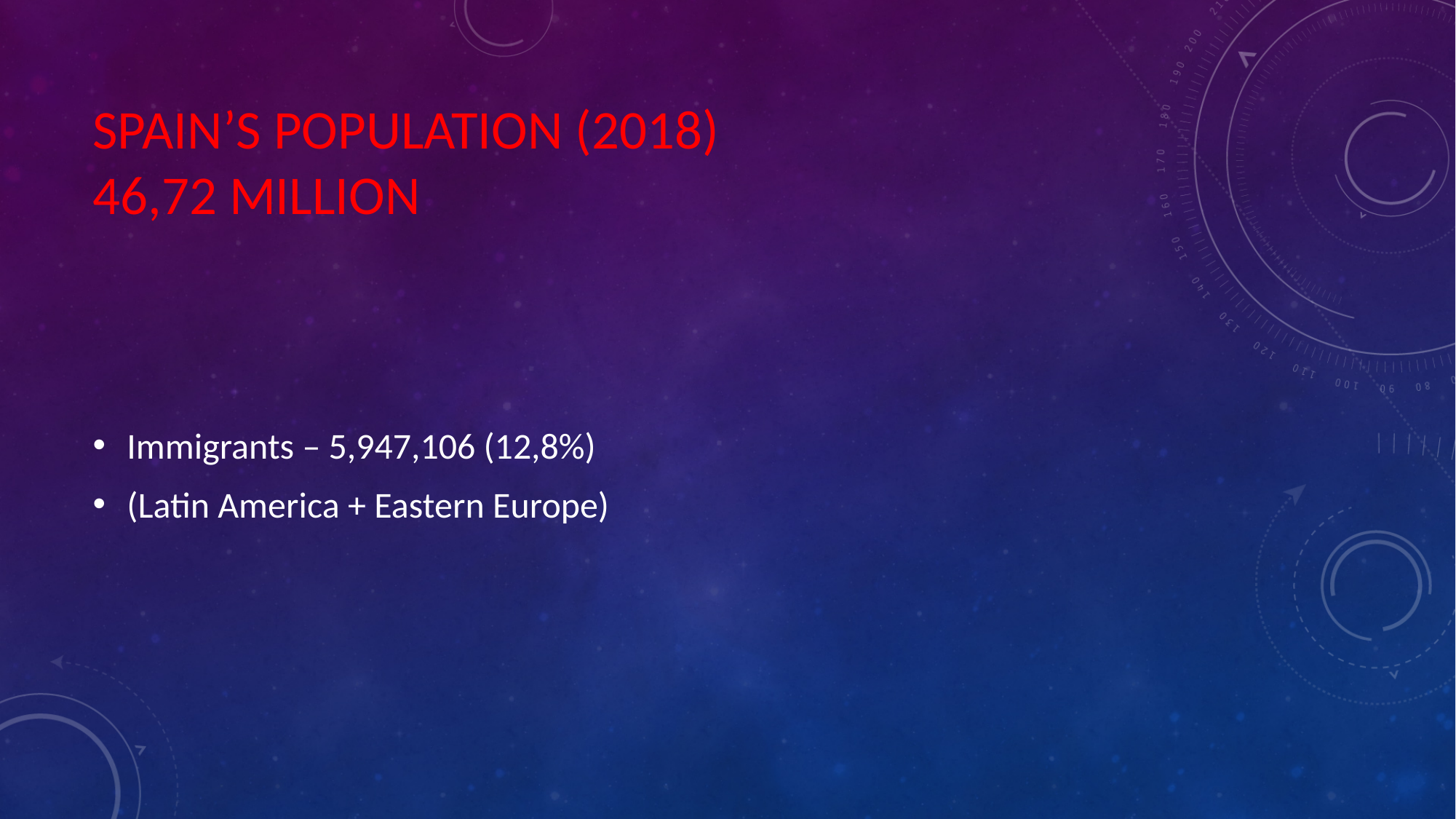

# Spain’s population (2018) 46,72 million
Immigrants – 5,947,106 (12,8%)
(Latin America + Eastern Europe)